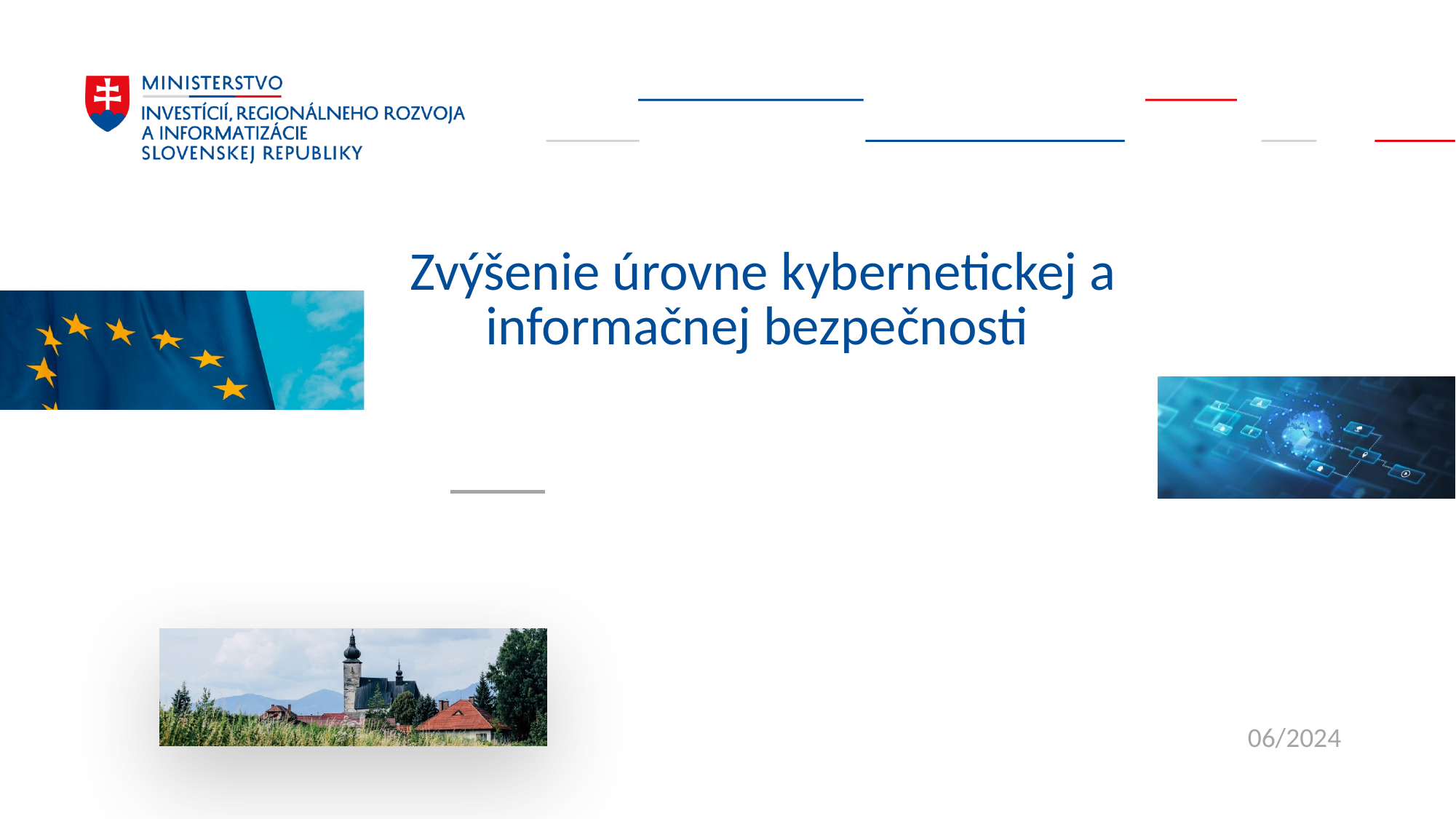

Zvýšenie úrovne kybernetickej a informačnej bezpečnosti
06/2024